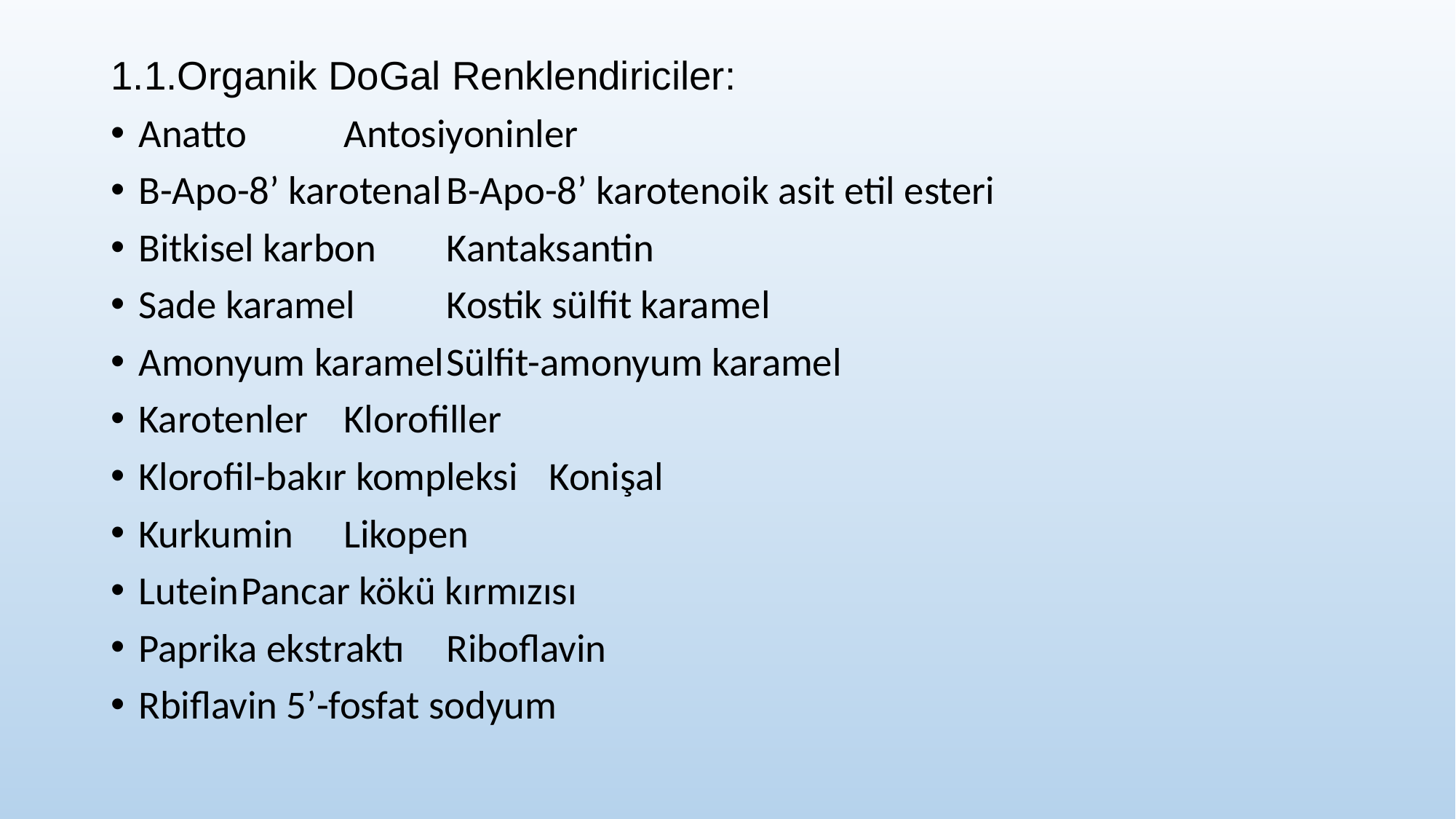

1.1.Organik DoGal Renklendiriciler:
Anatto					Antosiyoninler
Β-Apo-8’ karotenal				Β-Apo-8’ karotenoik asit etil esteri
Bitkisel karbon				Kantaksantin
Sade karamel				Kostik sülfit karamel
Amonyum karamel			Sülfit-amonyum karamel
Karotenler					Klorofiller
Klorofil-bakır kompleksi			Konişal
Kurkumin					Likopen
Lutein					Pancar kökü kırmızısı
Paprika ekstraktı				Riboflavin
Rbiflavin 5’-fosfat sodyum